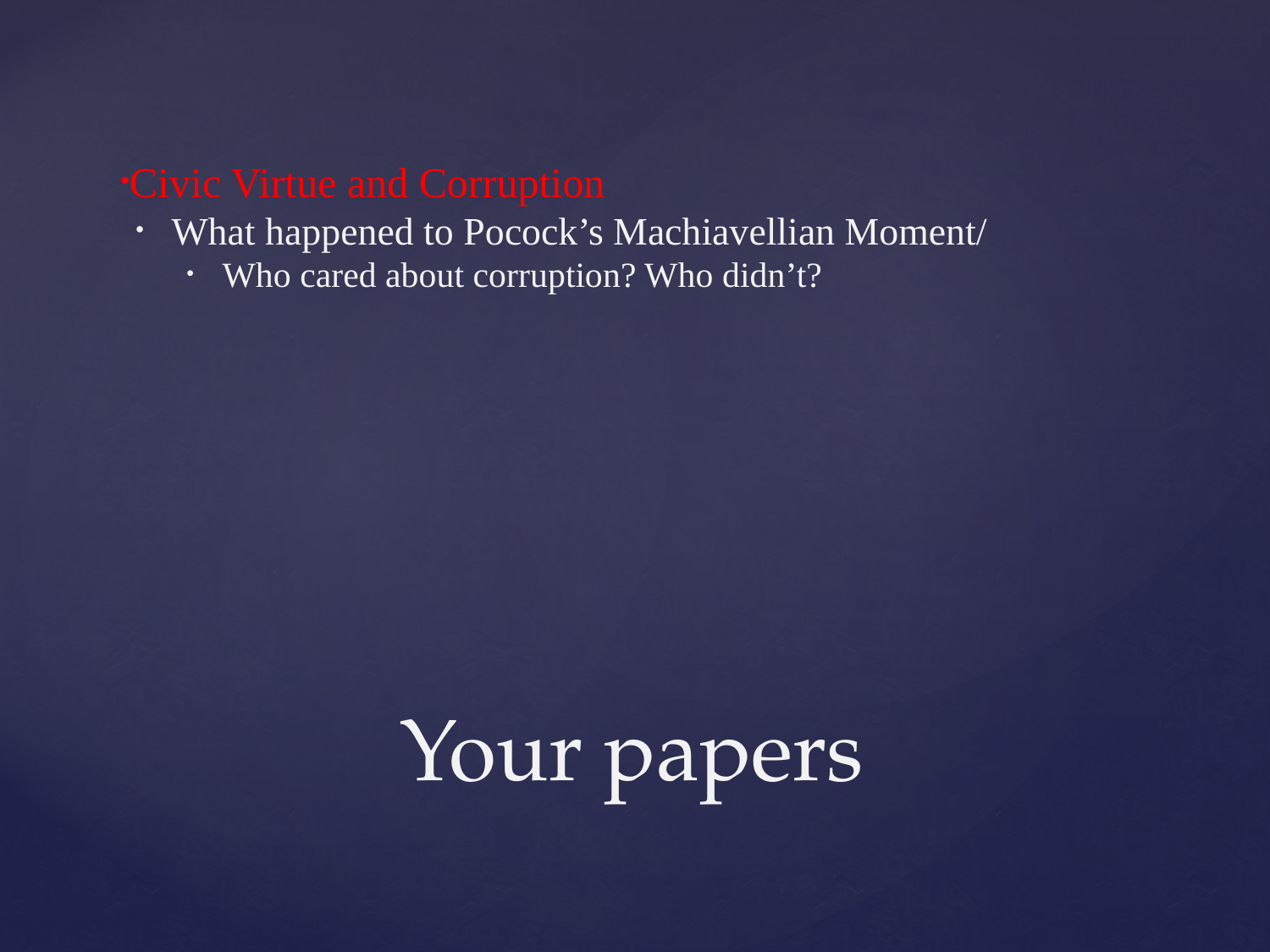

Civic Virtue and Corruption
What happened to Pocock’s Machiavellian Moment/
Who cared about corruption? Who didn’t?

# Your papers